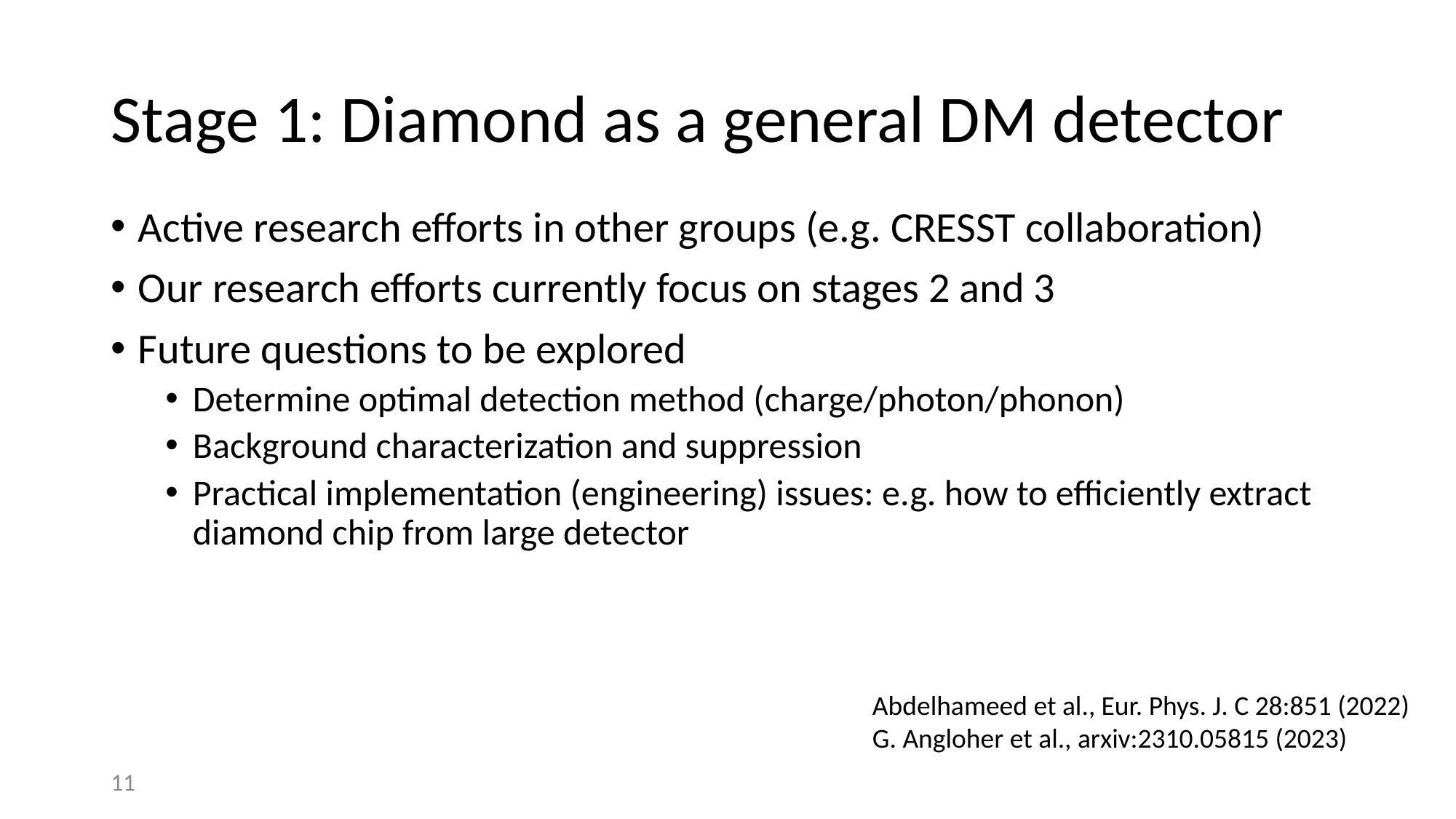

# Stage 1: Diamond as a general DM detector
Active research efforts in other groups (e.g. CRESST collaboration)
Our research efforts currently focus on stages 2 and 3
Future questions to be explored
Determine optimal detection method (charge/photon/phonon)
Background characterization and suppression
Practical implementation (engineering) issues: e.g. how to efficiently extract diamond chip from large detector

Abdelhameed et al., Eur. Phys. J. C 28:851 (2022)
G. Angloher et al., arxiv:2310.05815 (2023)
11